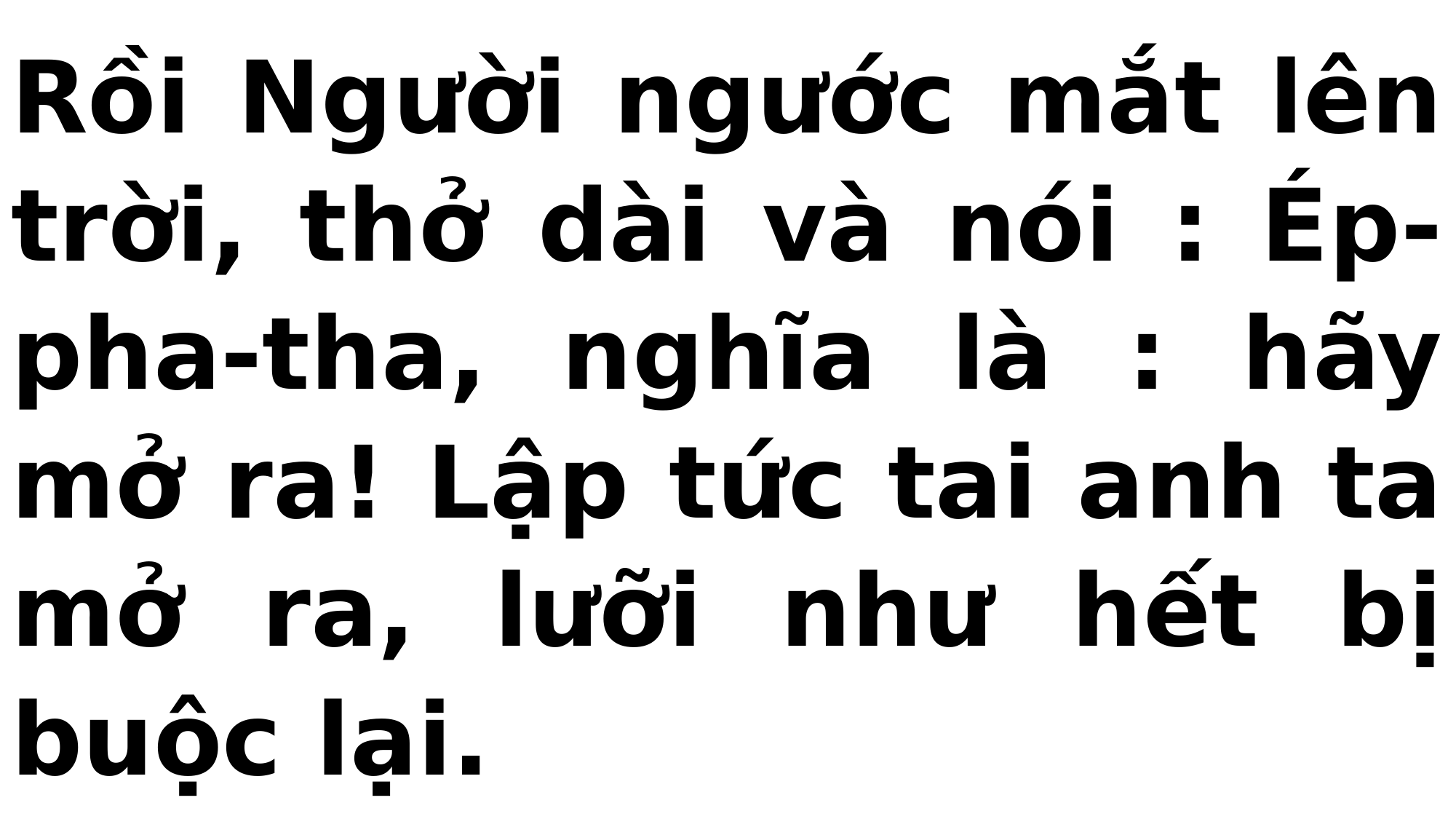

# Rồi Người ngước mắt lên trời, thở dài và nói : Ép-pha-tha, nghĩa là : hãy mở ra! Lập tức tai anh ta mở ra, lưỡi như hết bị buộc lại.